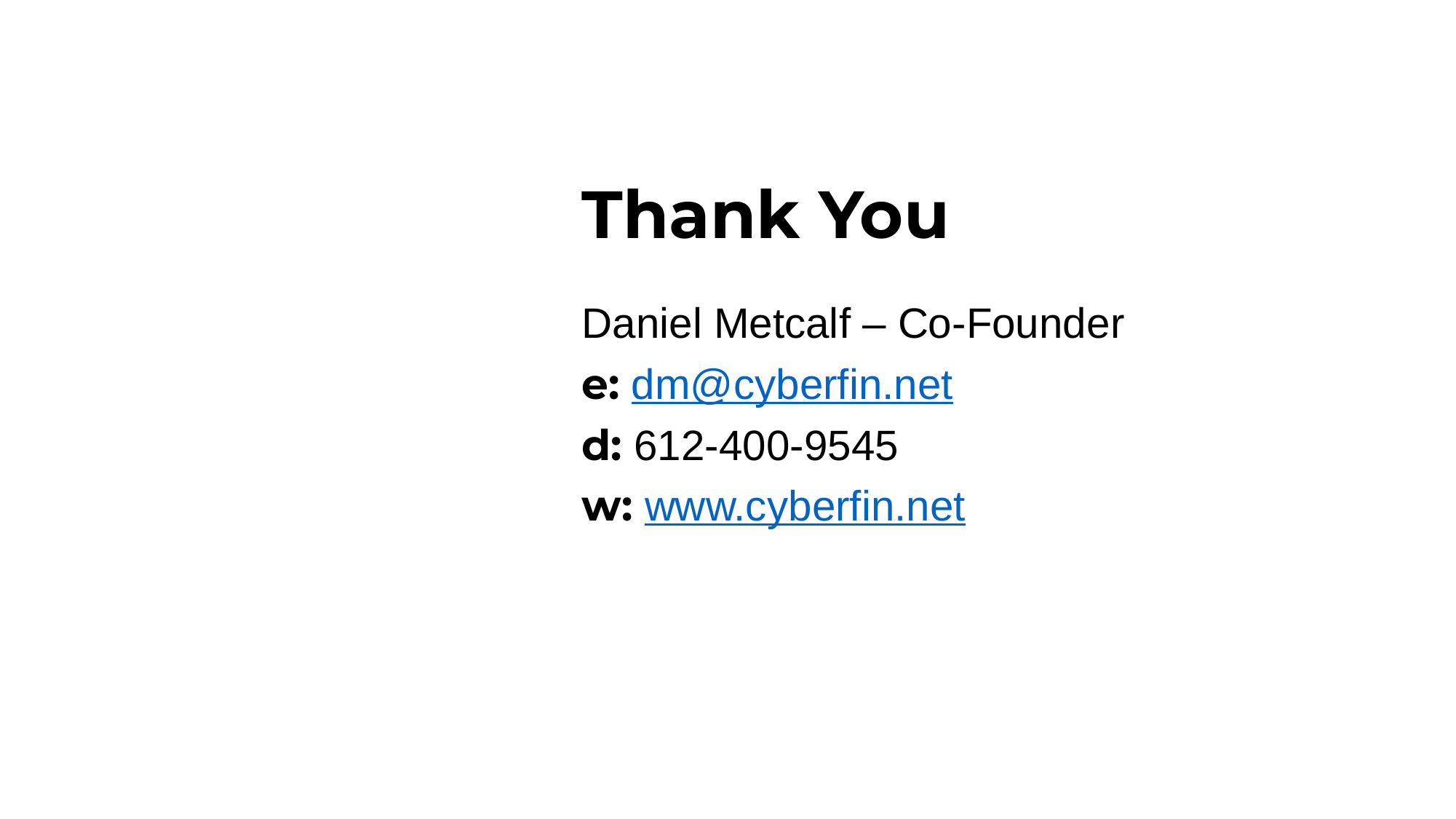

# Thank You
Daniel Metcalf – Co-Founder
e: dm@cyberfin.net
d: 612-400-9545
w: www.cyberfin.net
Powered by: